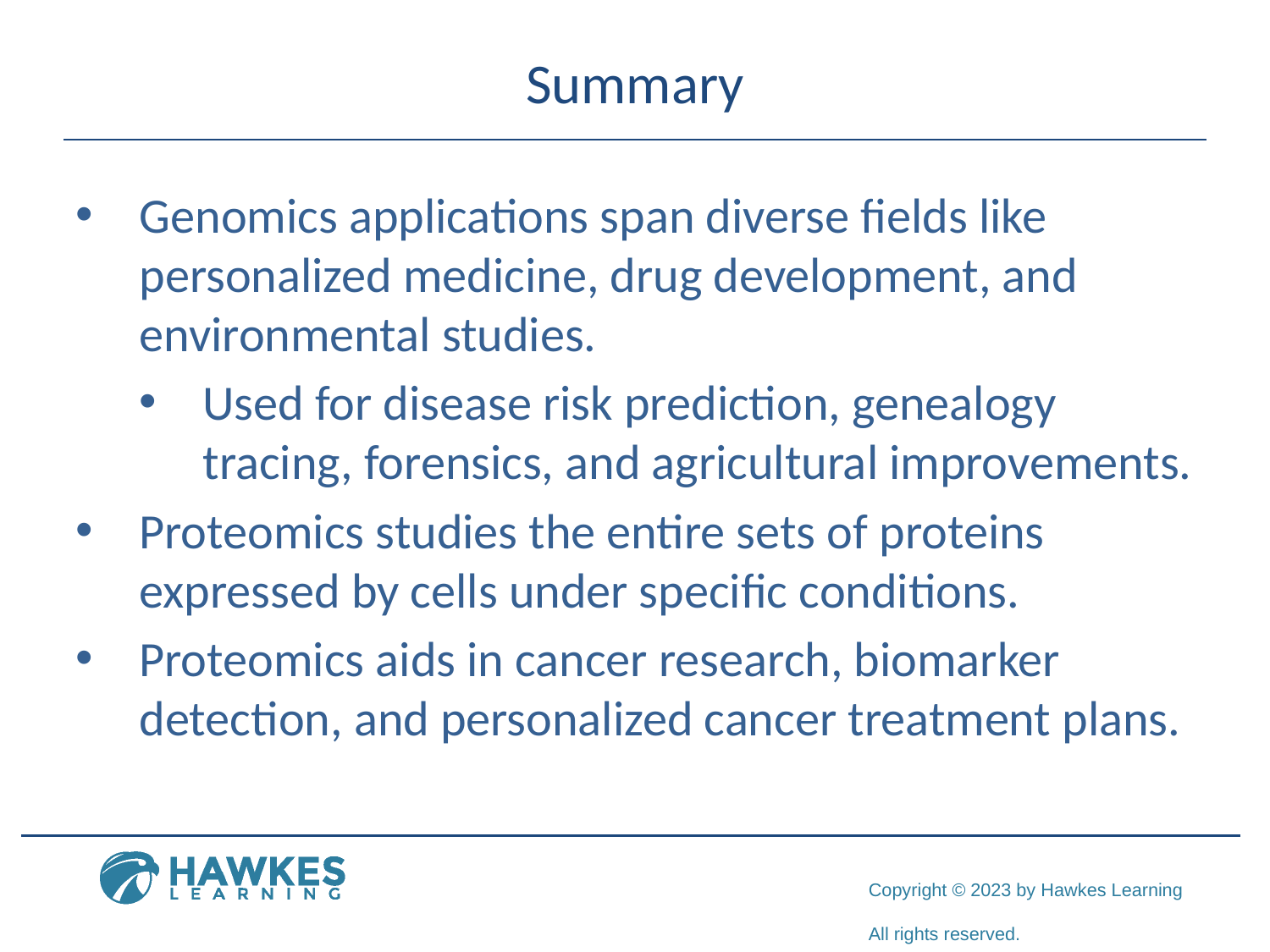

# Summary
Genomics applications span diverse fields like personalized medicine, drug development, and environmental studies.
Used for disease risk prediction, genealogy tracing, forensics, and agricultural improvements.
Proteomics studies the entire sets of proteins expressed by cells under specific conditions.
Proteomics aids in cancer research, biomarker detection, and personalized cancer treatment plans.